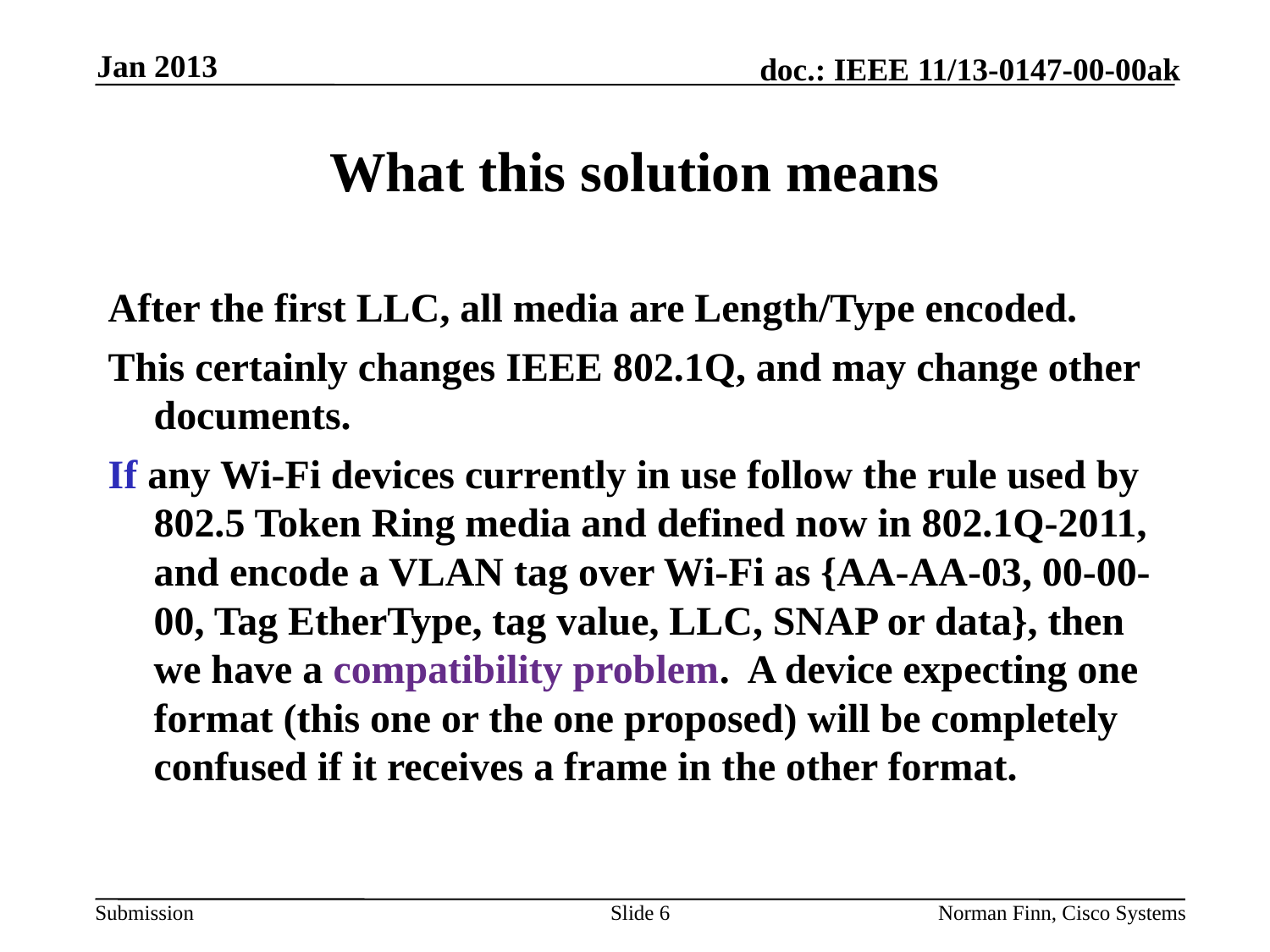

Jan 2013
# What this solution means
After the first LLC, all media are Length/Type encoded.
This certainly changes IEEE 802.1Q, and may change other documents.
If any Wi-Fi devices currently in use follow the rule used by 802.5 Token Ring media and defined now in 802.1Q-2011, and encode a VLAN tag over Wi-Fi as {AA-AA-03, 00-00-00, Tag EtherType, tag value, LLC, SNAP or data}, then we have a compatibility problem.  A device expecting one format (this one or the one proposed) will be completely confused if it receives a frame in the other format.

Slide 6
Norman Finn, Cisco Systems